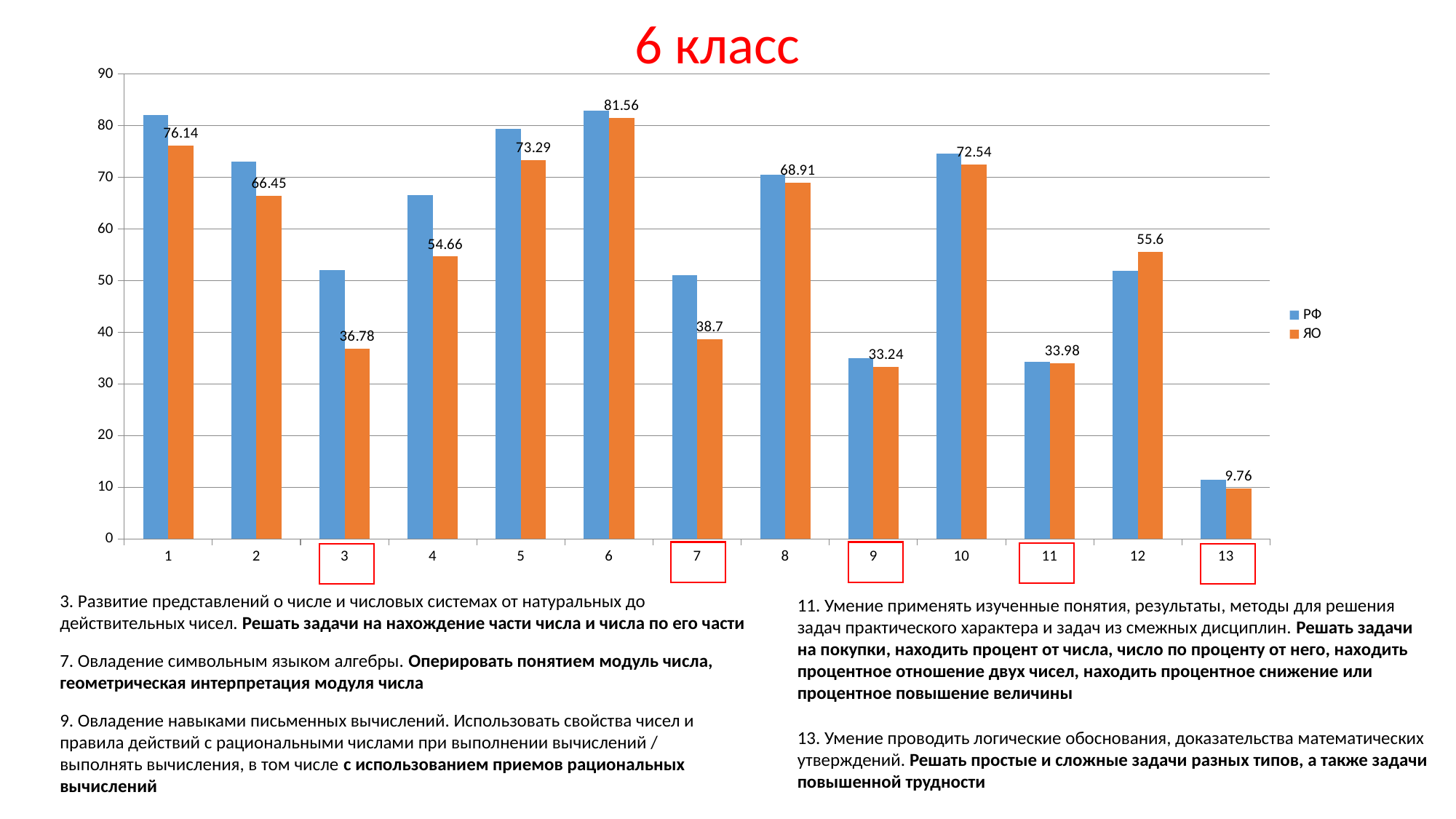

# 6 класс

### Chart

| Category | РФ | ЯО |
|---|---|---|

3. Развитие представлений о числе и числовых системах от натуральных до действительных чисел. Решать задачи на нахождение части числа и числа по его части
11. Умение применять изученные понятия, результаты, методы для решения задач практического характера и задач из смежных дисциплин. Решать задачи на покупки, находить процент от числа, число по проценту от него, находить процентное отношение двух чисел, находить процентное снижение или процентное повышение величины
7. Овладение символьным языком алгебры. Оперировать понятием модуль числа, геометрическая интерпретация модуля числа
9. Овладение навыками письменных вычислений. Использовать свойства чисел и правила действий с рациональными числами при выполнении вычислений / выполнять вычисления, в том числе с использованием приемов рациональных вычислений
13. Умение проводить логические обоснования, доказательства математических утверждений. Решать простые и сложные задачи разных типов, а также задачи повышенной трудности